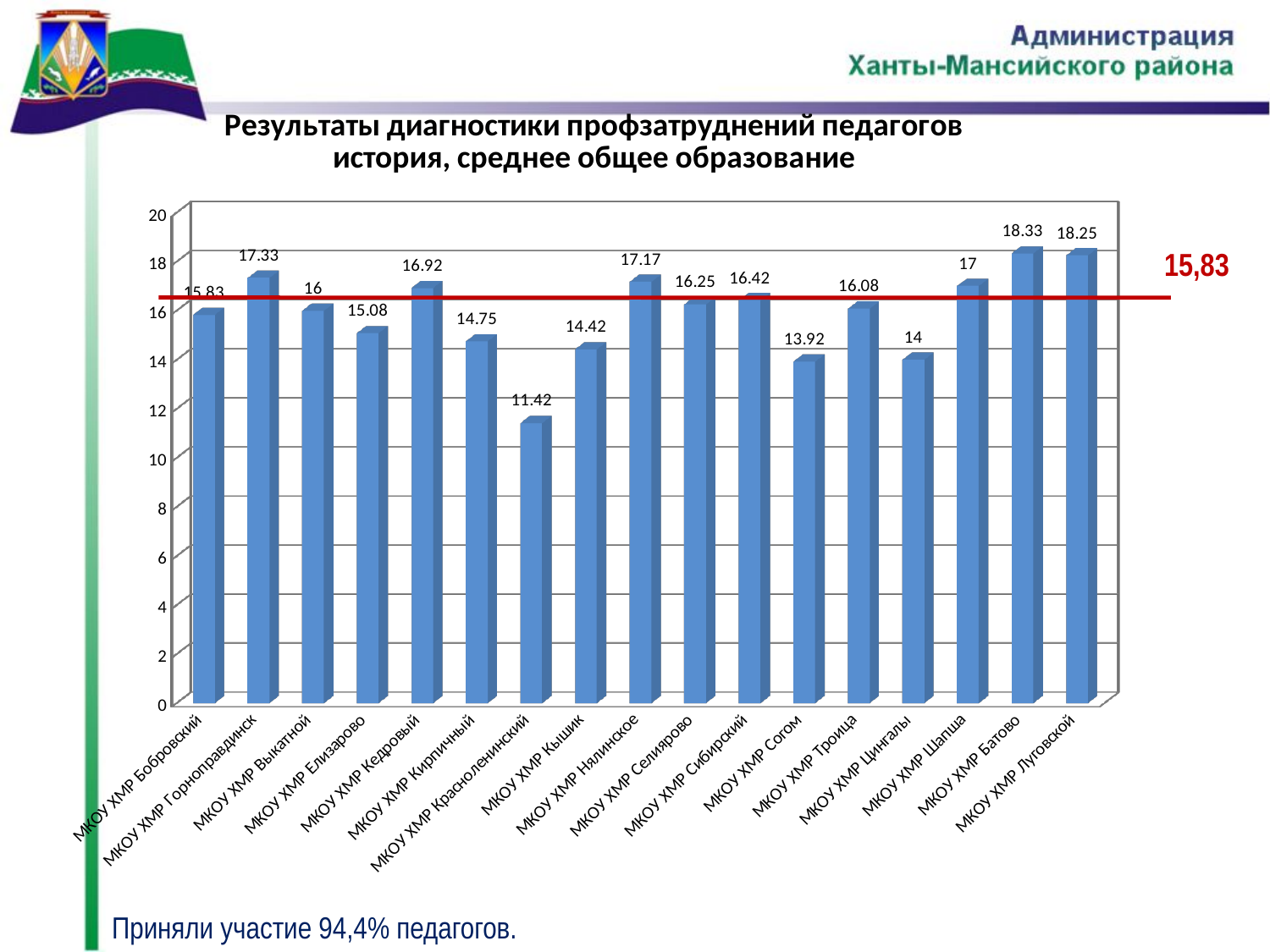

[unsupported chart]

15,83
Приняли участие 94,4% педагогов.